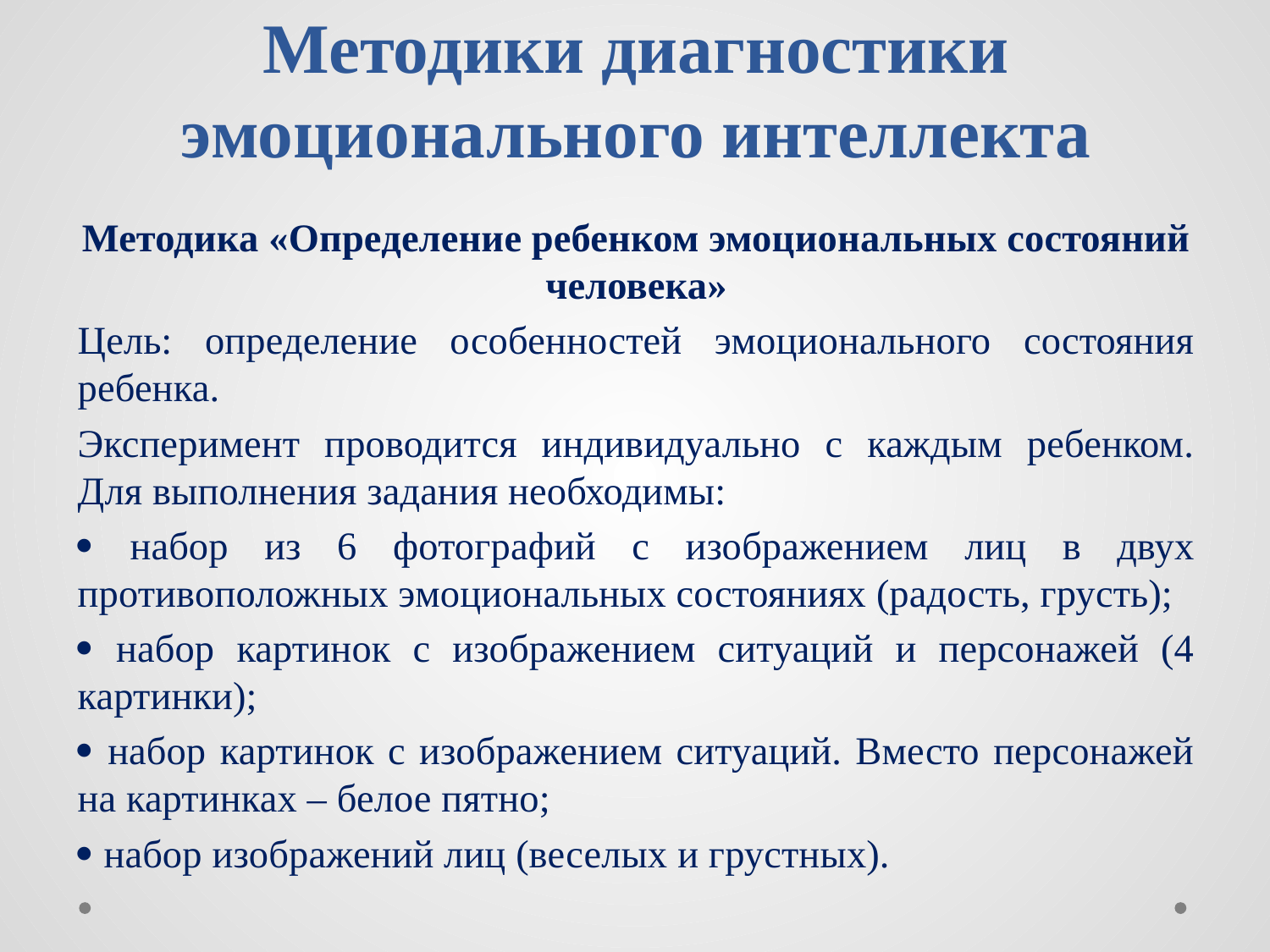

# Методики диагностики эмоционального интеллекта
Методика «Определение ребенком эмоциональных состояний человека»
Цель: определение особенностей эмоционального состояния ребенка.
Эксперимент проводится индивидуально с каждым ребенком. Для выполнения задания необходимы:
• набор из 6 фотографий с изображением лиц в двух противоположных эмоциональных состояниях (радость, грусть);
• набор картинок с изображением ситуаций и персонажей (4 картинки);
• набор картинок с изображением ситуаций. Вместо персонажей на картинках – белое пятно;
• набор изображений лиц (веселых и грустных).